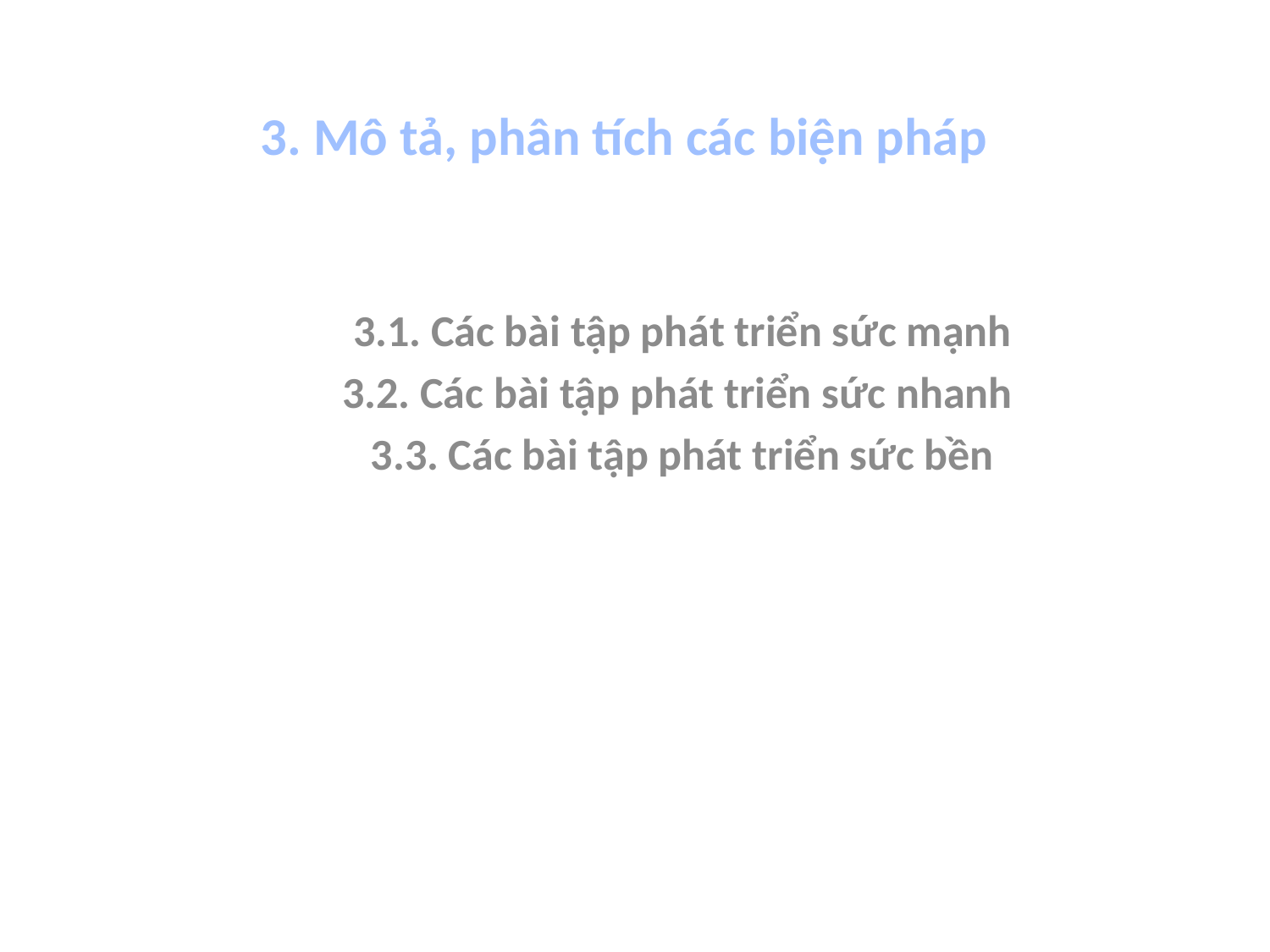

# 3. Mô tả, phân tích các biện pháp
3.1. Các bài tập phát triển sức mạnh
3.2. Các bài tập phát triển sức nhanh
3.3. Các bài tập phát triển sức bền